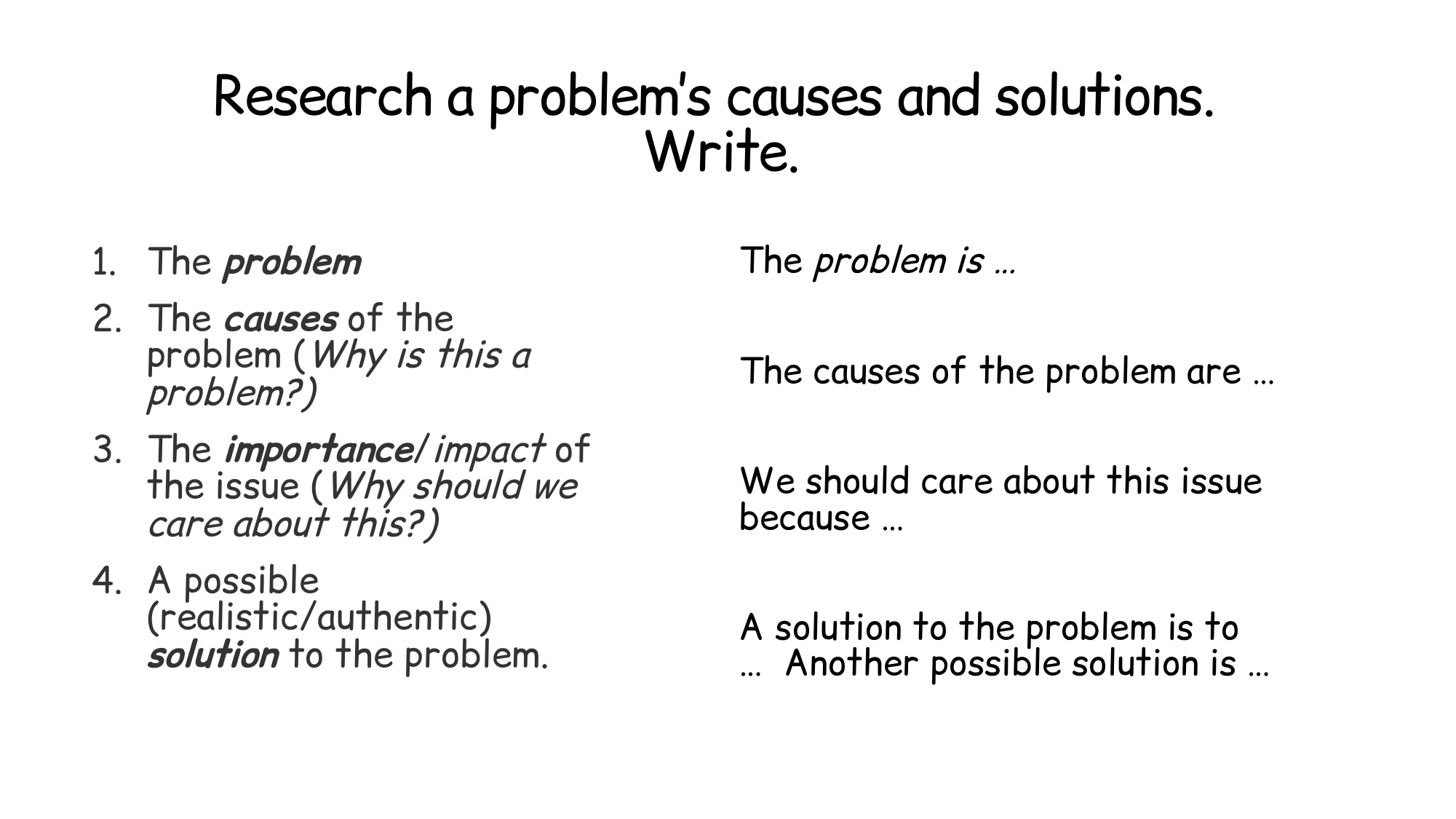

# Research a problem’s causes and solutions. Write.
The problem
The causes of the problem (Why is this a problem?)
The importance/impact of the issue (Why should we care about this?)
A possible (realistic/authentic) solution to the problem.

The problem is …

The causes of the problem are …

We should care about this issue because …

A solution to the problem is to …  Another possible solution is …